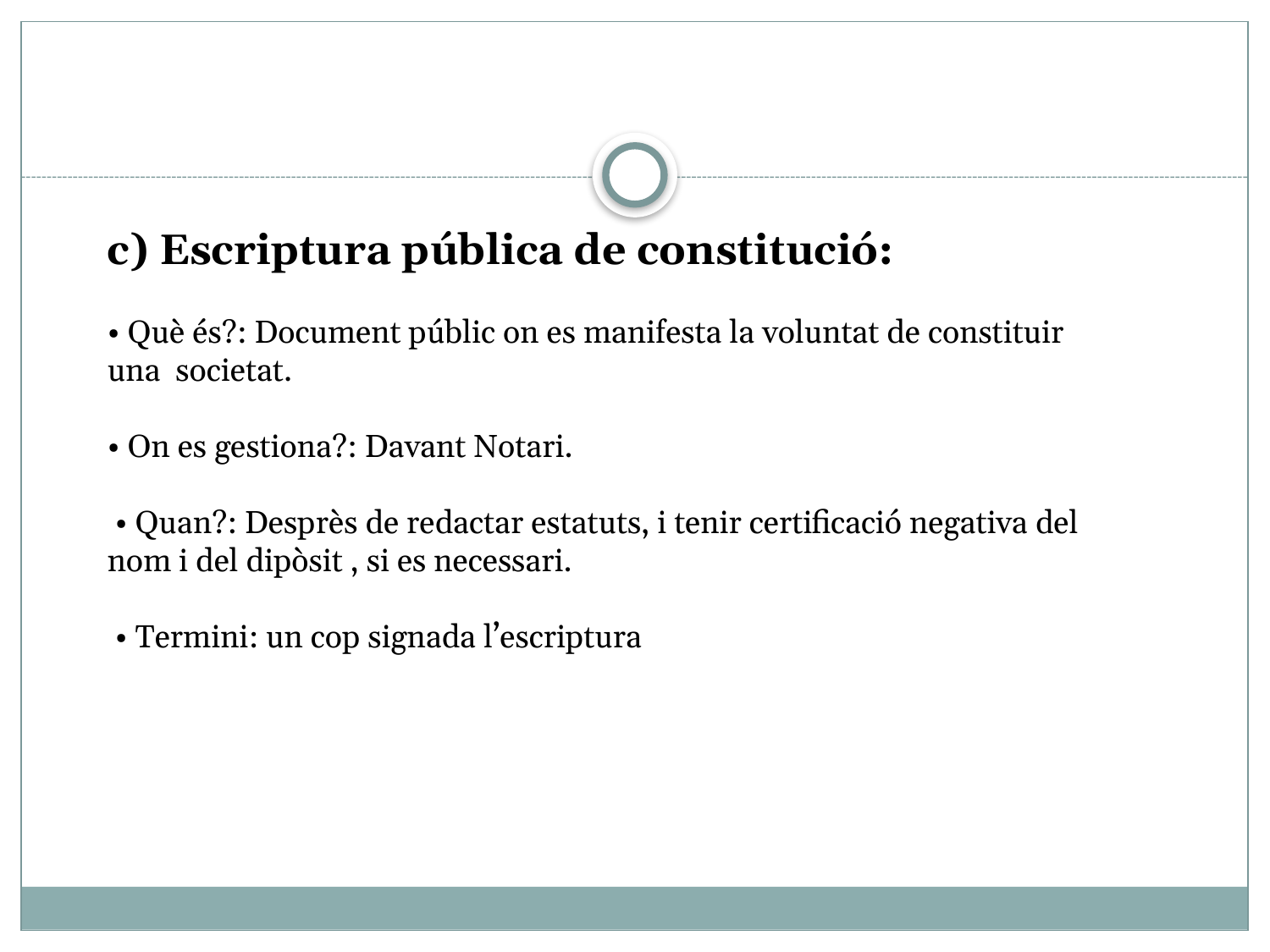

c) Escriptura pública de constitució:

• Què és?: Document públic on es manifesta la voluntat de constituir una  societat.

• On es gestiona?: Davant Notari.

 • Quan?: Desprès de redactar estatuts, i tenir certificació negativa del nom i del dipòsit , si es necessari.

 • Termini: un cop signada l’escriptura